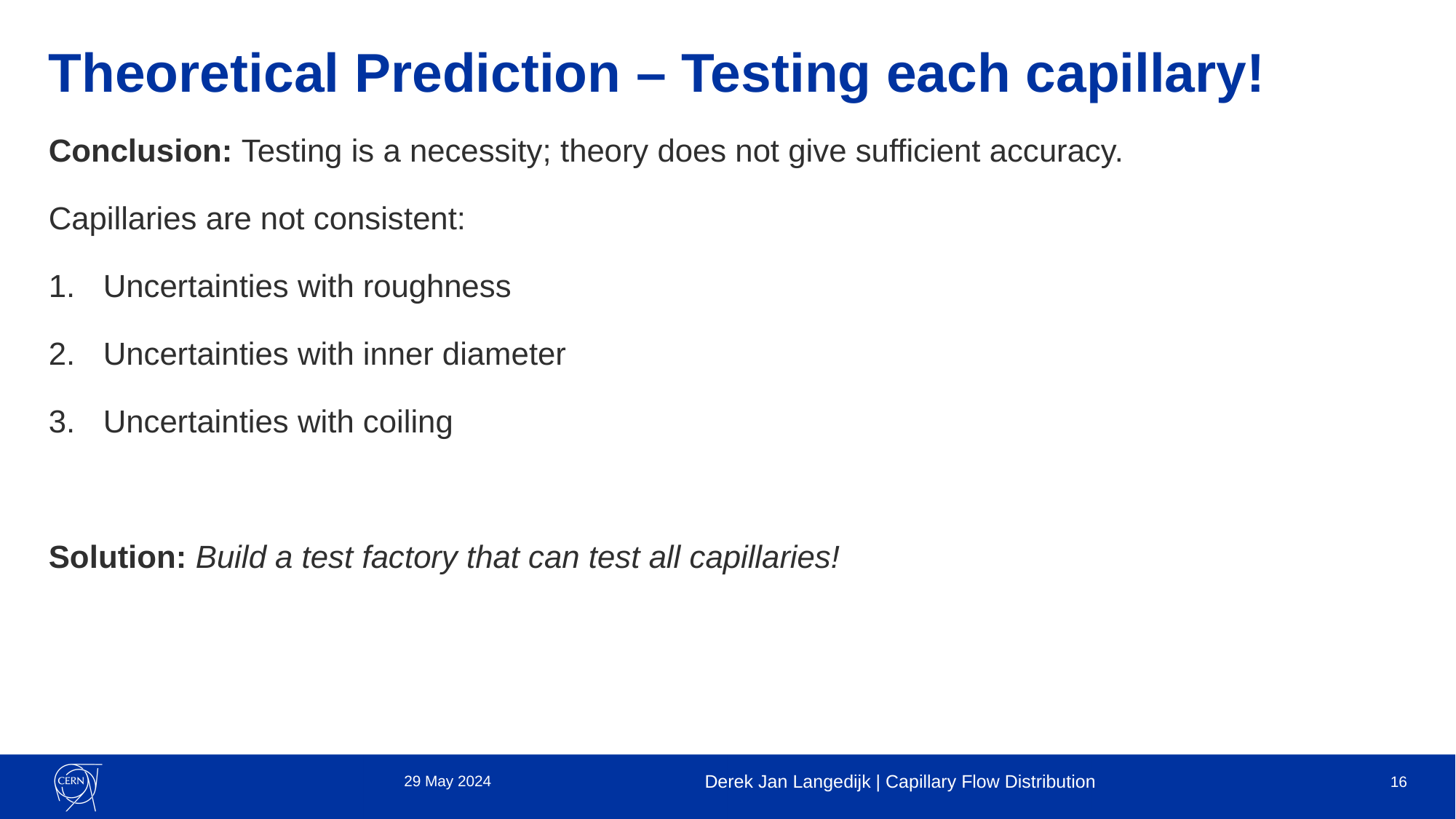

# Theoretical Prediction – Testing each capillary!
Conclusion: Testing is a necessity; theory does not give sufficient accuracy.
Capillaries are not consistent:
Uncertainties with roughness
Uncertainties with inner diameter
Uncertainties with coiling

Solution: Build a test factory that can test all capillaries!

29 May 2024
Derek Jan Langedijk | Capillary Flow Distribution
16